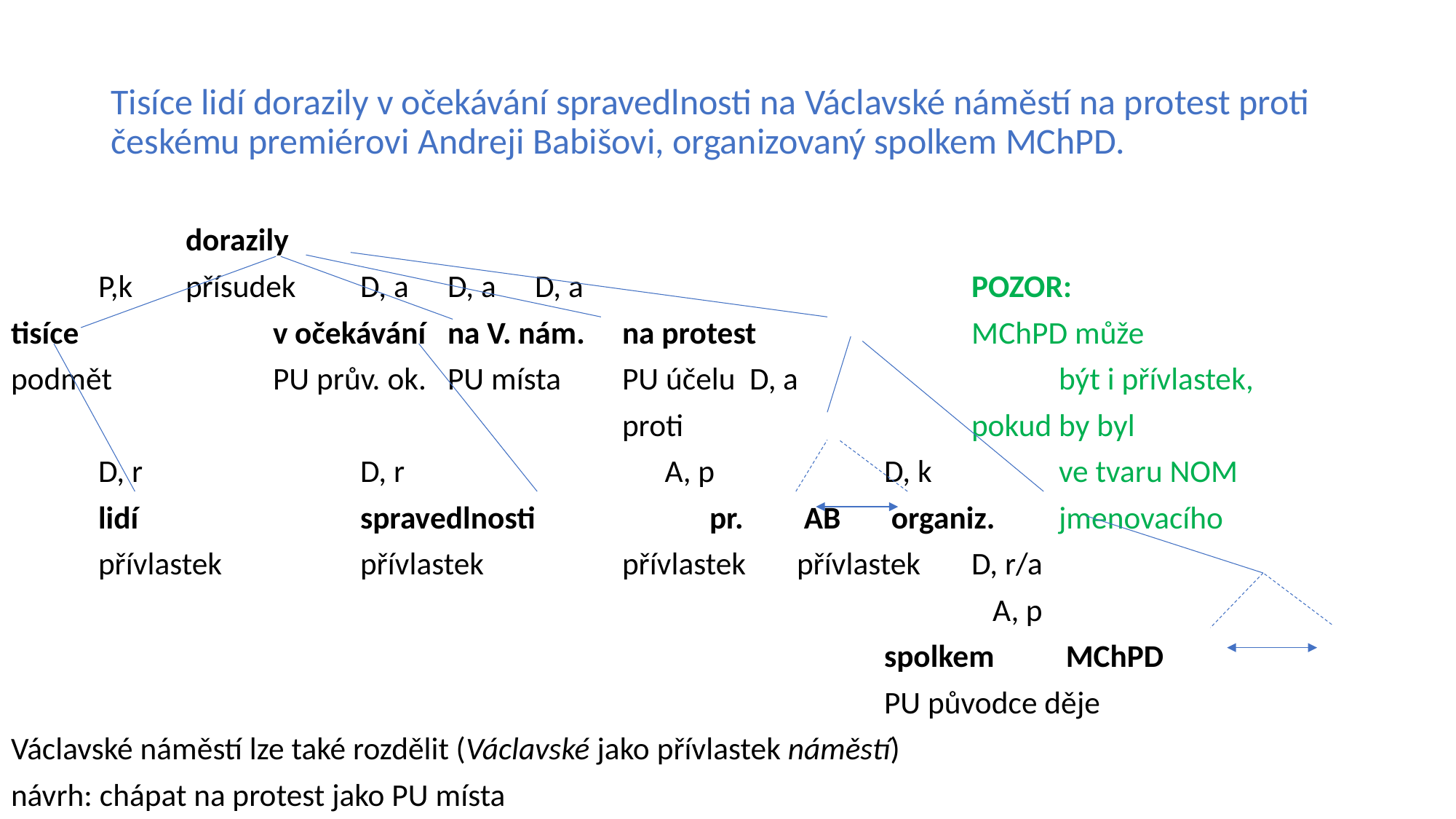

# Tisíce lidí dorazily v očekávání spravedlnosti na Václavské náměstí na protest proti českému premiérovi Andreji Babišovi, organizovaný spolkem MChPD.
		dorazily
	P,k	přísudek	D, a	D, a	D, a					POZOR:
tisíce 			v očekávání 	na V. nám. 	na protest			MChPD může
podmět 		PU prův. ok. 	PU místa 	PU účelu  D, a			být i přívlastek,
							proti 				pokud by byl
	D, r			D, r			      A, p		D, k		ve tvaru NOM
	lidí 			spravedlnosti 		pr.	 AB	 organiz.	jmenovacího
	přívlastek 		přívlastek 		přívlastek 	přívlastek	D, r/a
											   A, p
										spolkem	 MChPD
										PU původce děje
Václavské náměstí lze také rozdělit (Václavské jako přívlastek náměstí)
návrh: chápat na protest jako PU místa